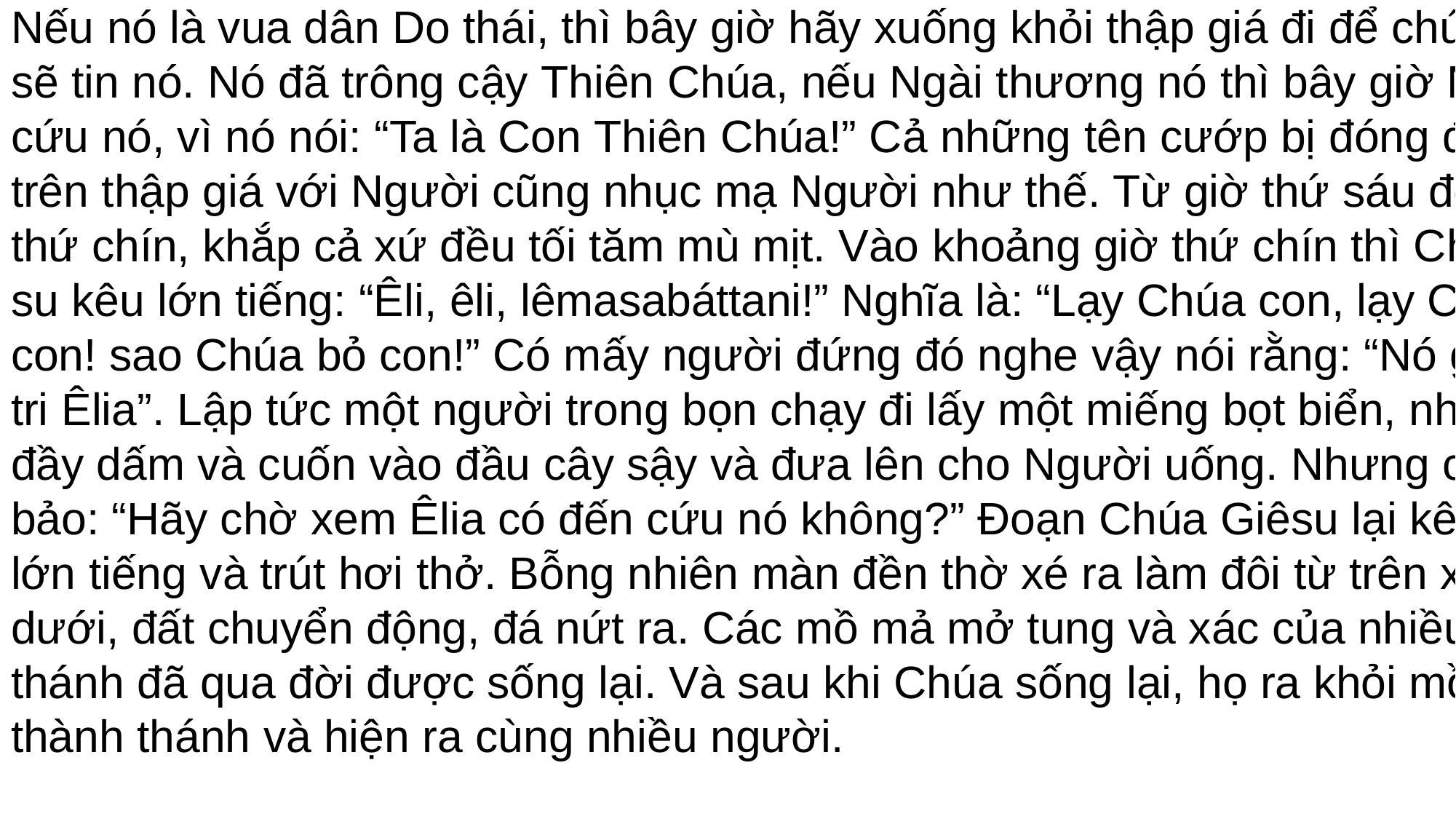

Nếu nó là vua dân Do thái, thì bây giờ hãy xuống khỏi thập giá đi để chúng ta
sẽ tin nó. Nó đã trông cậy Thiên Chúa, nếu Ngài thương nó thì bây giờ Ngài hãy
cứu nó, vì nó nói: “Ta là Con Thiên Chúa!” Cả những tên cướp bị đóng đinh
trên thập giá với Người cũng nhục mạ Người như thế. Từ giờ thứ sáu đến giờ
thứ chín, khắp cả xứ đều tối tăm mù mịt. Vào khoảng giờ thứ chín thì Chúa Giê
su kêu lớn tiếng: “Êli, êli, lêmasabáttani!” Nghĩa là: “Lạy Chúa con, lạy Chúa
con! sao Chúa bỏ con!” Có mấy người đứng đó nghe vậy nói rằng: “Nó gọi tiên
tri Êlia”. Lập tức một người trong bọn chạy đi lấy một miếng bọt biển, nhúng
đầy dấm và cuốn vào đầu cây sậy và đưa lên cho Người uống. Nhưng có kẻ lại
bảo: “Hãy chờ xem Êlia có đến cứu nó không?” Ðoạn Chúa Giêsu lại kêu lên
lớn tiếng và trút hơi thở. Bỗng nhiên màn đền thờ xé ra làm đôi từ trên xuống
dưới, đất chuyển động, đá nứt ra. Các mồ mả mở tung và xác của nhiều vị
thánh đã qua đời được sống lại. Và sau khi Chúa sống lại, họ ra khỏi mồ, vào
thành thánh và hiện ra cùng nhiều người.